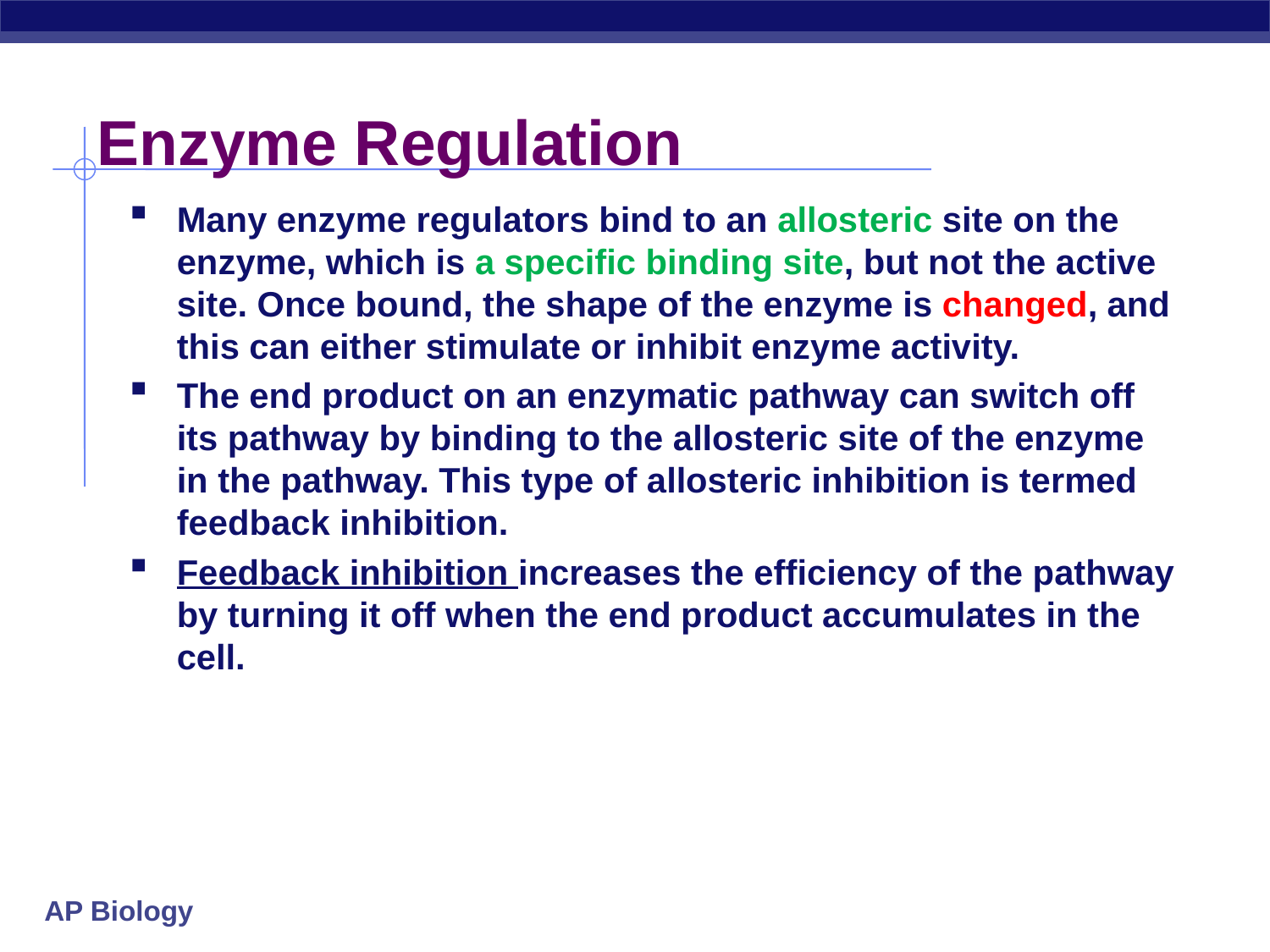

# Enzyme Regulation
Many enzyme regulators bind to an allosteric site on the enzyme, which is a specific binding site, but not the active site. Once bound, the shape of the enzyme is changed, and this can either stimulate or inhibit enzyme activity.
The end product on an enzymatic pathway can switch off its pathway by binding to the allosteric site of the enzyme in the pathway. This type of allosteric inhibition is termed feedback inhibition.
Feedback inhibition increases the efficiency of the pathway by turning it off when the end product accumulates in the cell.